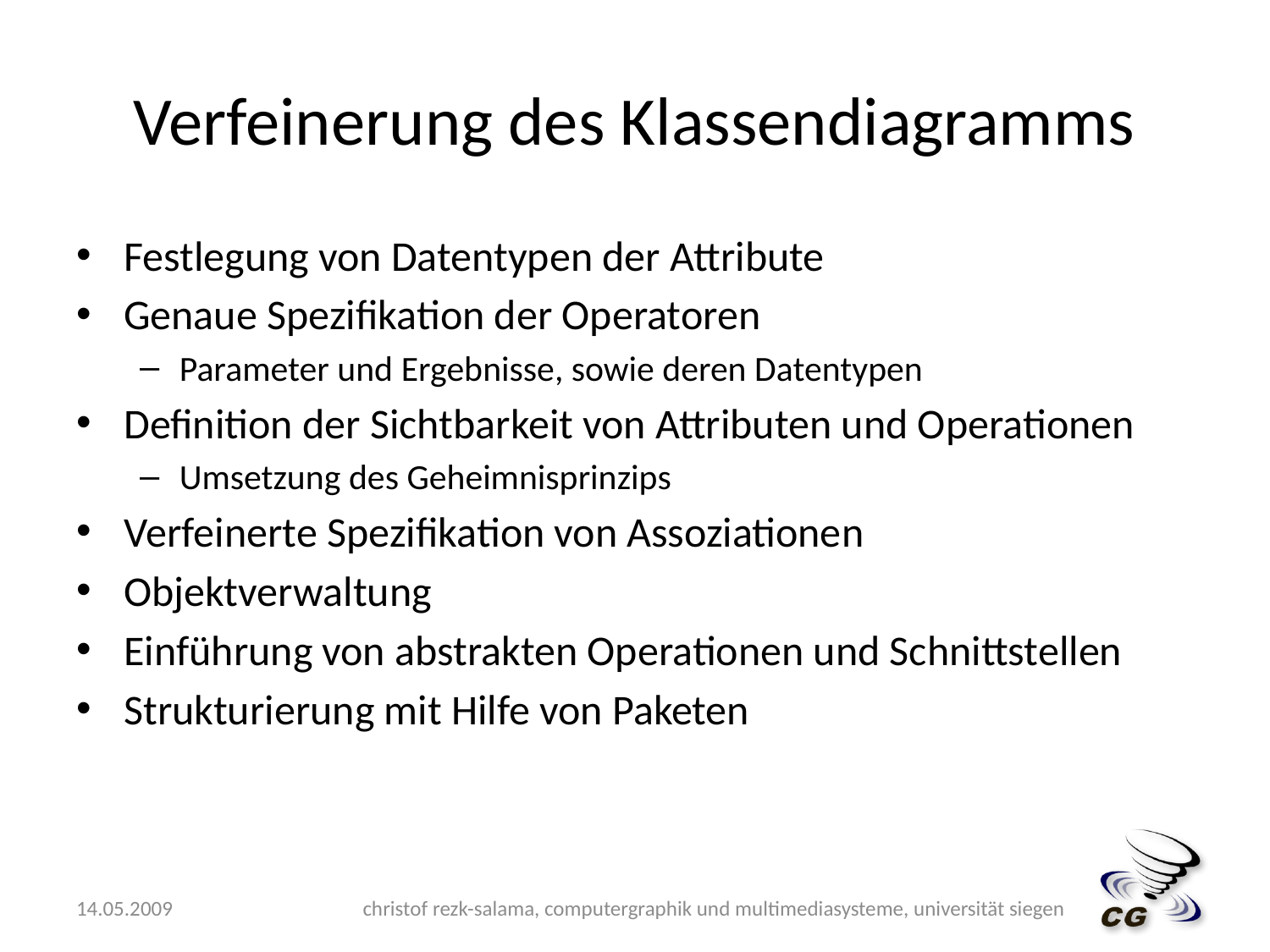

# Verfeinerung des Klassendiagramms
Festlegung von Datentypen der Attribute
Genaue Spezifikation der Operatoren
Parameter und Ergebnisse, sowie deren Datentypen
Definition der Sichtbarkeit von Attributen und Operationen
Umsetzung des Geheimnisprinzips
Verfeinerte Spezifikation von Assoziationen
Objektverwaltung
Einführung von abstrakten Operationen und Schnittstellen
Strukturierung mit Hilfe von Paketen
14.05.2009
christof rezk-salama, computergraphik und multimediasysteme, universität siegen